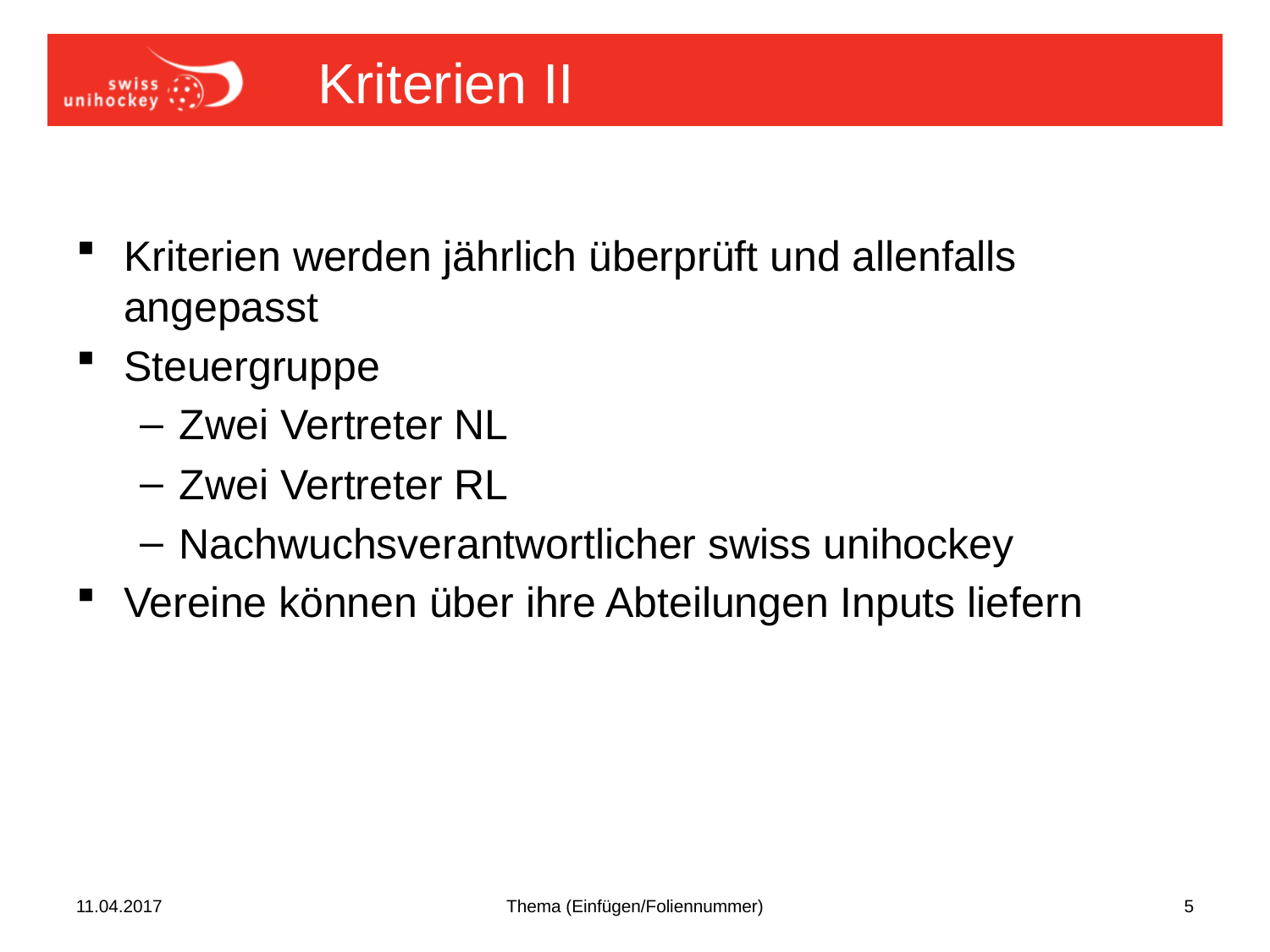

# Kriterien II
Kriterien werden jährlich überprüft und allenfalls angepasst
Steuergruppe
Zwei Vertreter NL
Zwei Vertreter RL
Nachwuchsverantwortlicher swiss unihockey
Vereine können über ihre Abteilungen Inputs liefern
11.04.2017
Thema (Einfügen/Foliennummer)
5